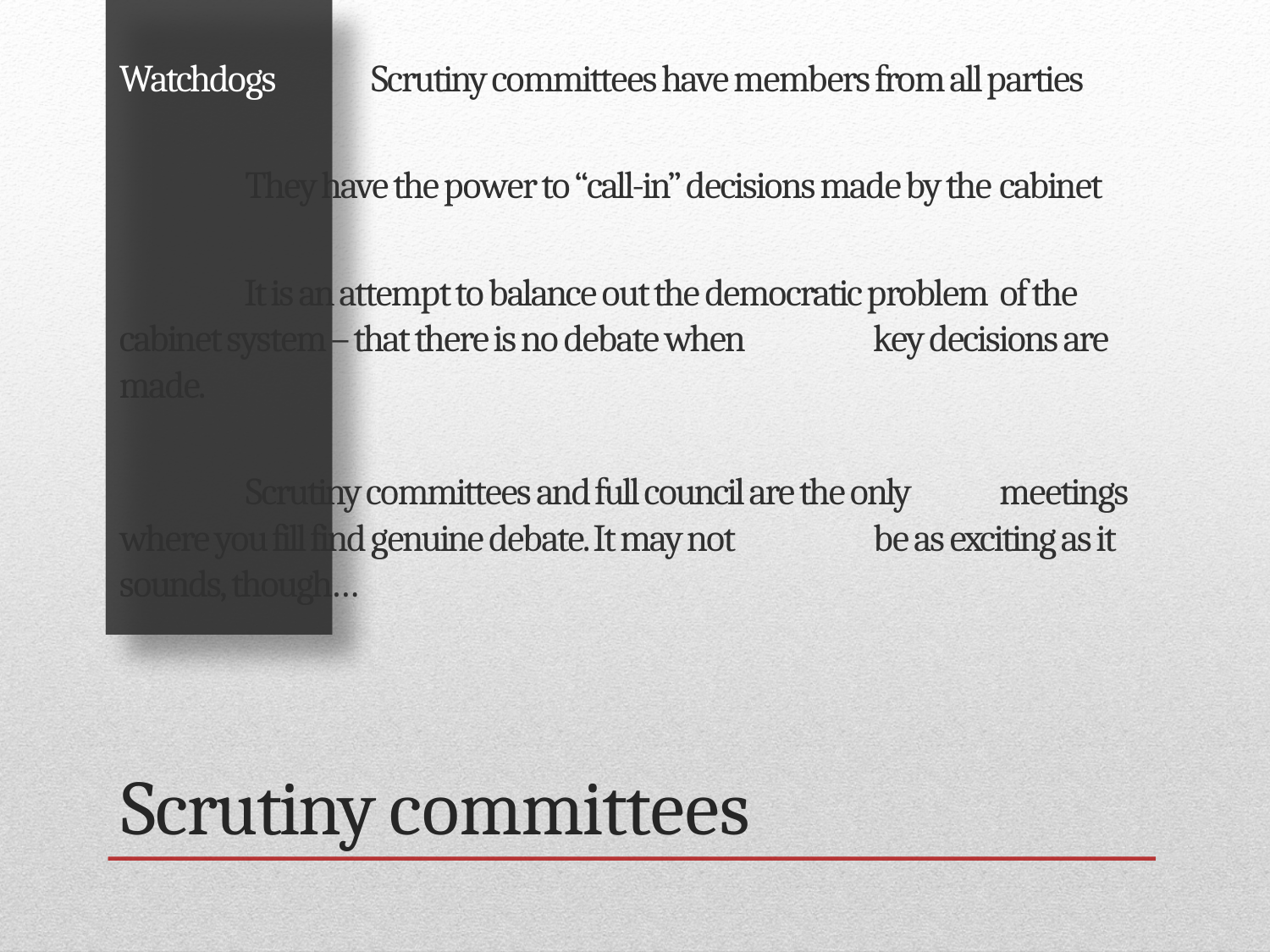

Watchdogs	Scrutiny committees have members from all parties

		They have the power to “call-in” decisions made by the 		cabinet

		It is an attempt to balance out the democratic problem			of the cabinet system – that there is no debate when 			key decisions are made.

		Scrutiny committees and full council are the only 			meetings where you fill find genuine debate. It may not		be as exciting as it sounds, though…
# Scrutiny committees